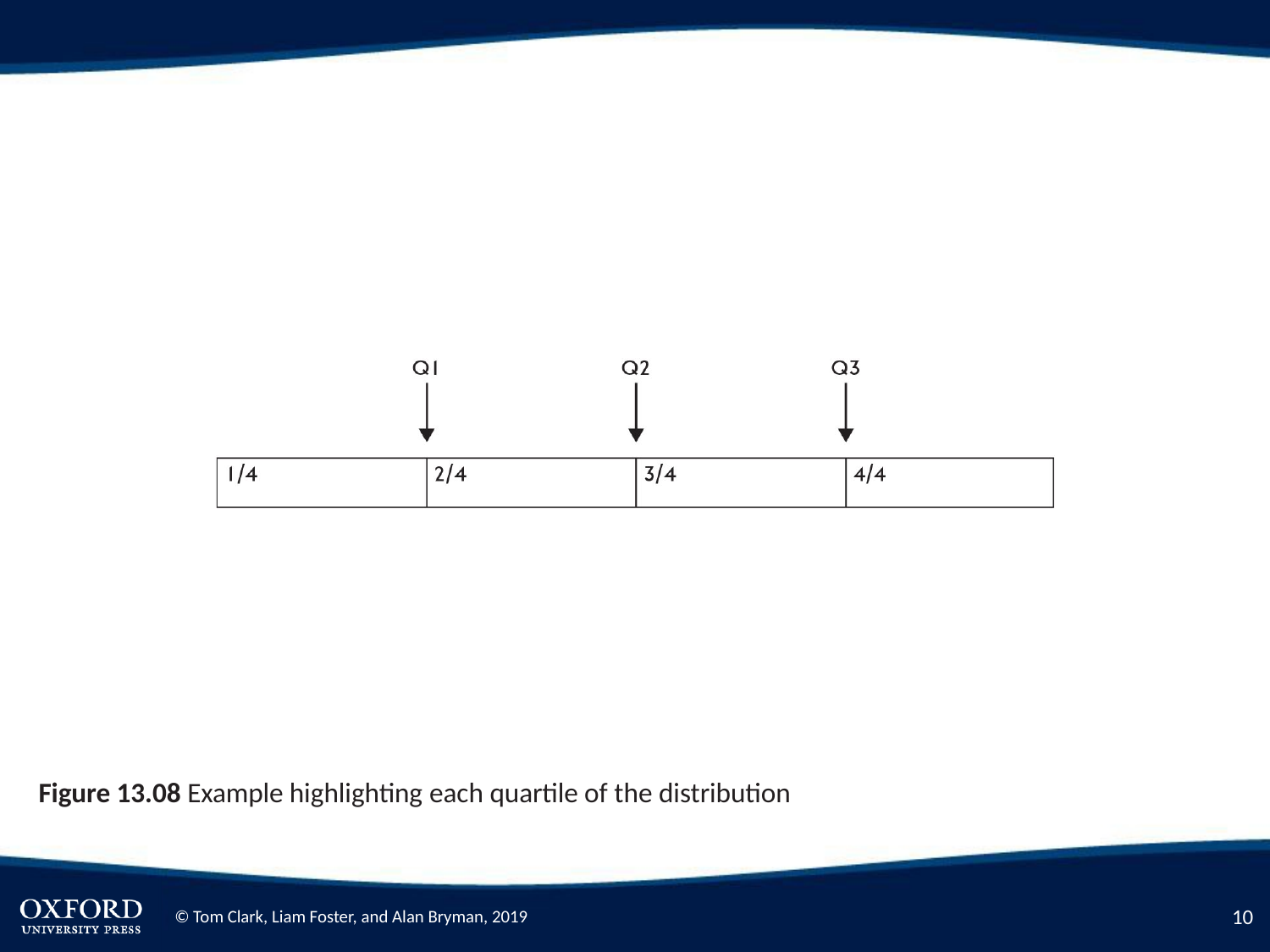

Figure 13.08 Example highlighting each quartile of the distribution
10
© Tom Clark, Liam Foster, and Alan Bryman, 2019